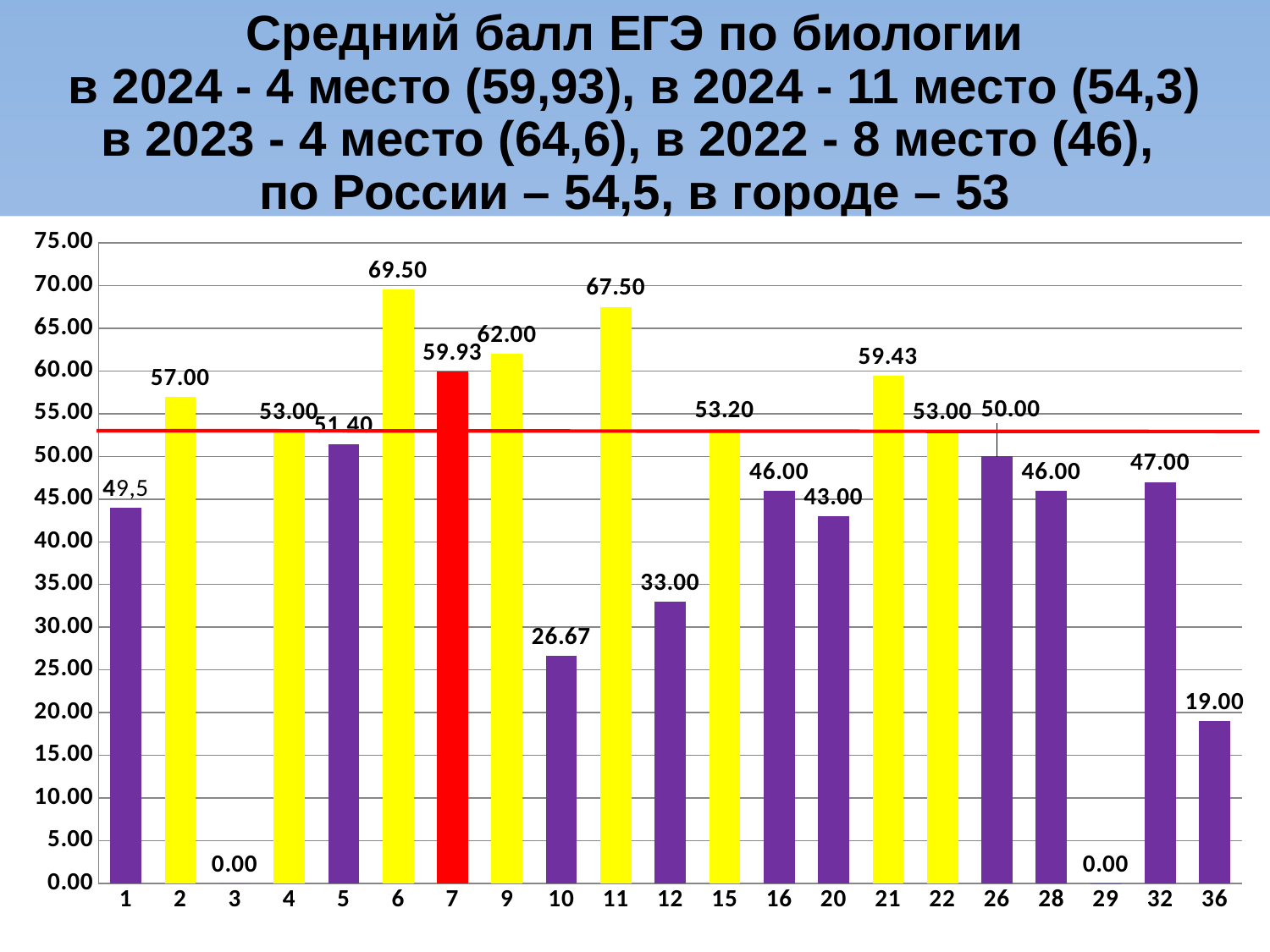

Средний балл ЕГЭ по биологии
в 2024 - 4 место (59,93), в 2024 - 11 место (54,3)
в 2023 - 4 место (64,6), в 2022 - 8 место (46),
по России – 54,5, в городе – 53

### Chart

| Category |  |
|---|---|
| 1 | 44.0 |
| 2 | 57.0 |
| 3 | 0.0 |
| 4 | 53.0 |
| 5 | 51.4 |
| 6 | 69.5 |
| 7 | 59.93333333333333 |
| 9 | 62.0 |
| 10 | 26.666666666666668 |
| 11 | 67.5 |
| 12 | 33.0 |
| 15 | 53.2 |
| 16 | 46.0 |
| 20 | 43.0 |
| 21 | 59.428571428571445 |
| 22 | 53.0 |
| 26 | 50.0 |
| 28 | 46.0 |
| 29 | 0.0 |
| 32 | 47.0 |
| 36 | 19.0 |